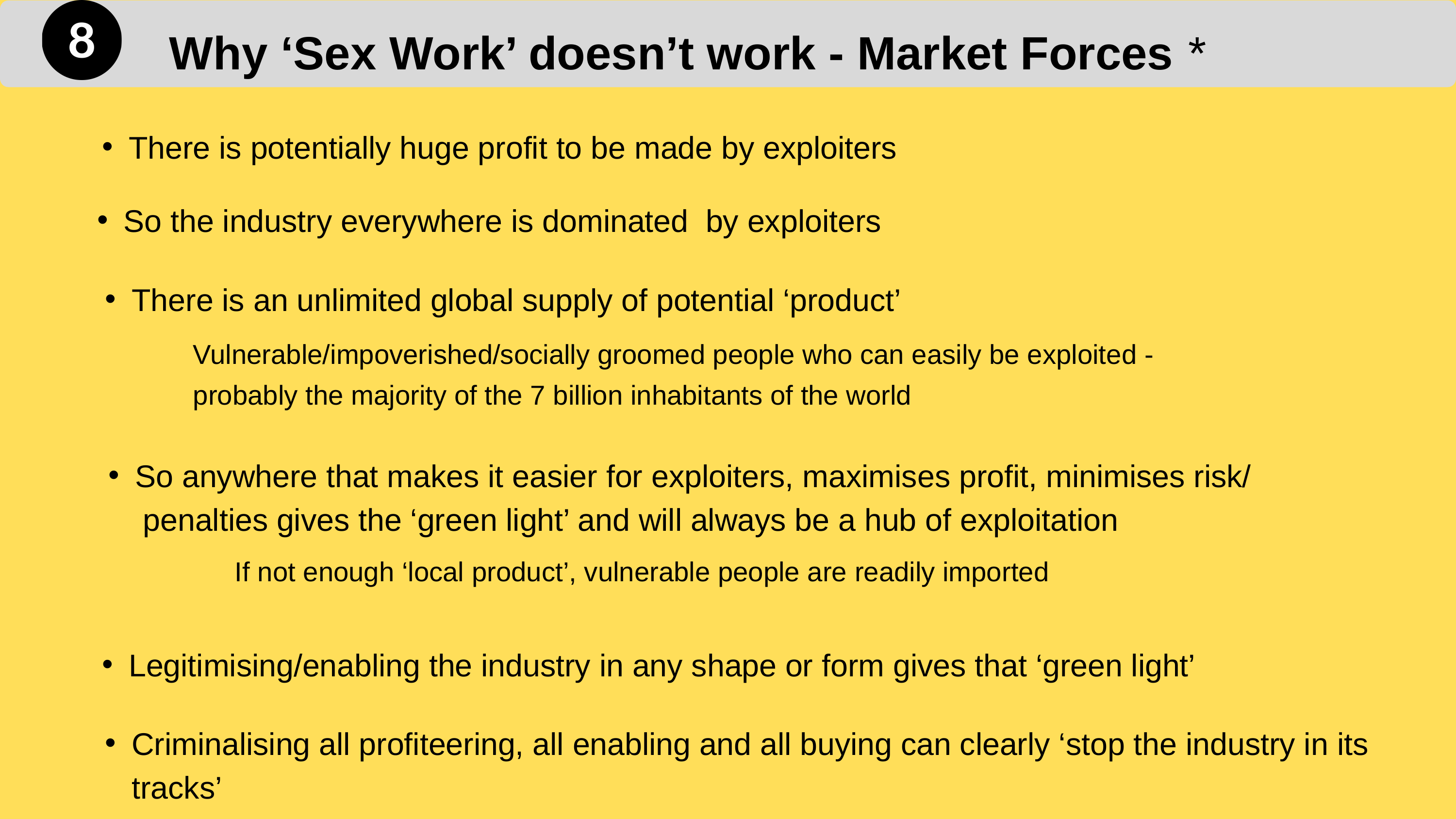

Why ‘Sex Work’ doesn’t work - Market Forces *

There is potentially huge profit to be made by exploiters
So the industry everywhere is dominated  by exploiters
There is an unlimited global supply of potential ‘product’

               Vulnerable/impoverished/socially groomed people who can easily be exploited -
               probably the majority of the 7 billion inhabitants of the world
So anywhere that makes it easier for exploiters, maximises profit, minimises risk/
       penalties gives the ‘green light’ and will always be a hub of exploitation

                    If not enough ‘local product’, vulnerable people are readily imported
Legitimising/enabling the industry in any shape or form gives that ‘green light’
Criminalising all profiteering, all enabling and all buying can clearly ‘stop the industry in its tracks’